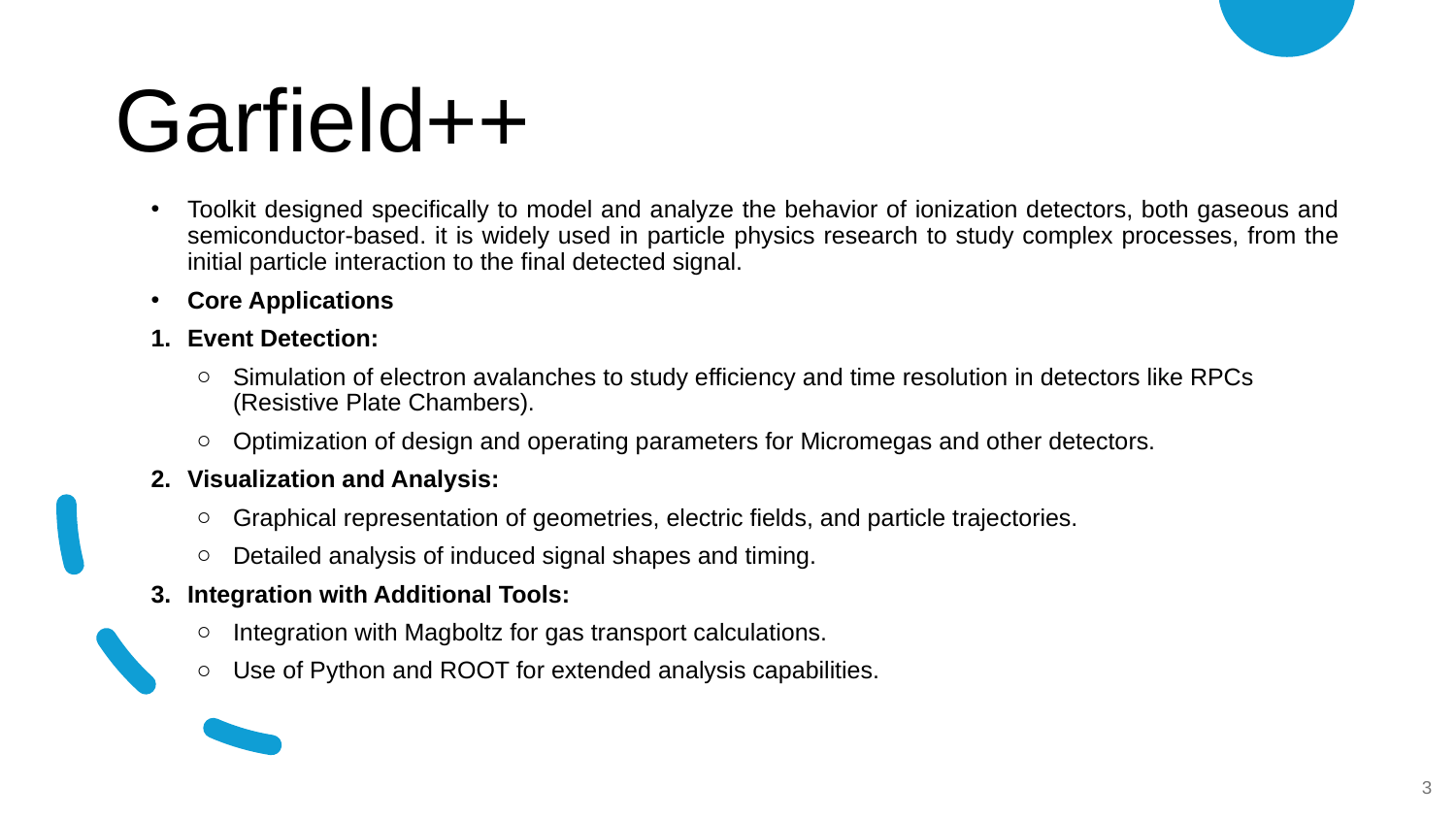

# Garfield++
Toolkit designed specifically to model and analyze the behavior of ionization detectors, both gaseous and semiconductor-based. it is widely used in particle physics research to study complex processes, from the initial particle interaction to the final detected signal.
Core Applications
Event Detection:
Simulation of electron avalanches to study efficiency and time resolution in detectors like RPCs (Resistive Plate Chambers).
Optimization of design and operating parameters for Micromegas and other detectors.
Visualization and Analysis:
Graphical representation of geometries, electric fields, and particle trajectories.
Detailed analysis of induced signal shapes and timing.
Integration with Additional Tools:
Integration with Magboltz for gas transport calculations.
Use of Python and ROOT for extended analysis capabilities.

3